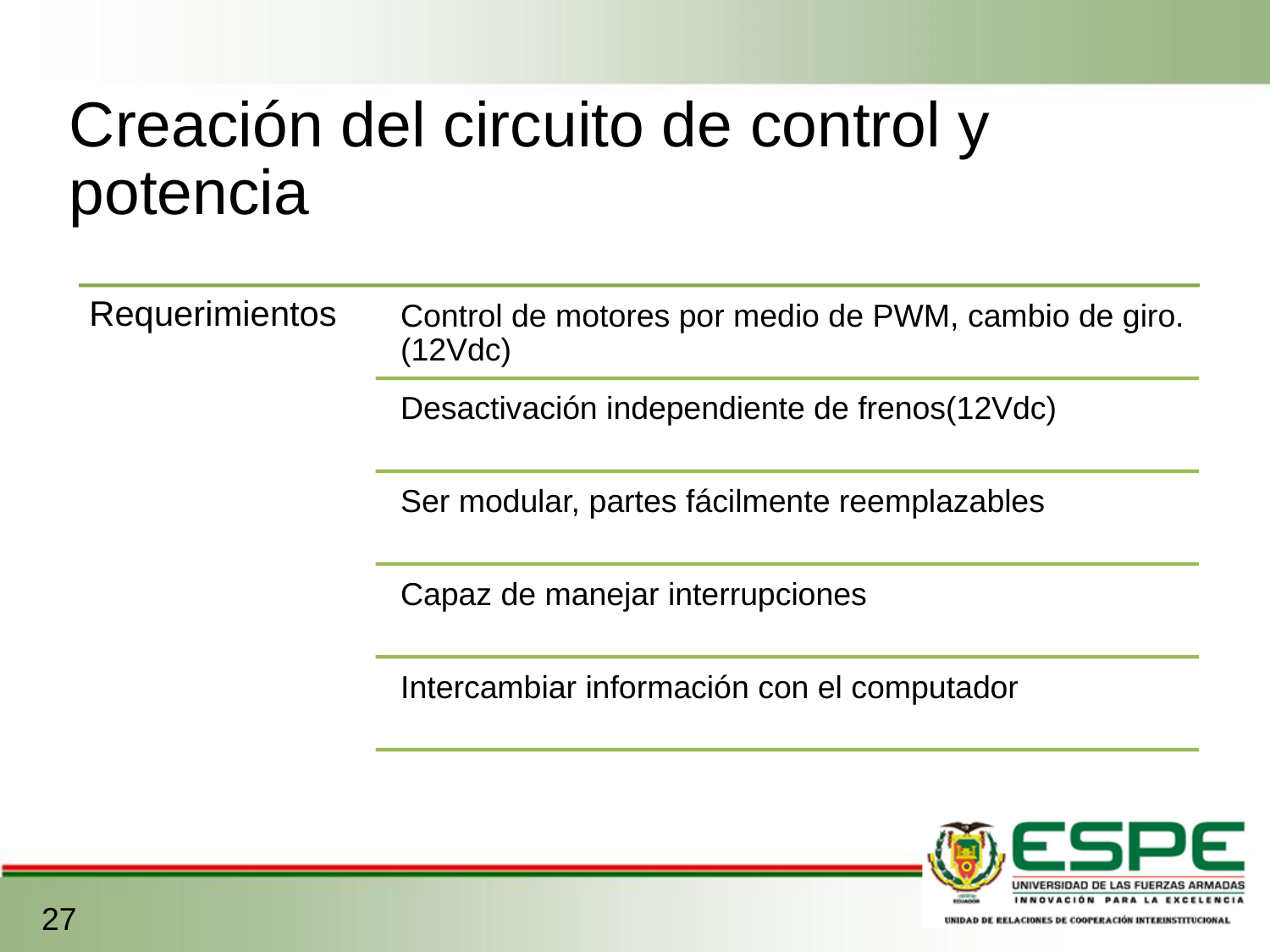

Creación del circuito de control y potencia
Requerimientos
Control de motores por medio de PWM, cambio de giro.(12Vdc)
Desactivación independiente de frenos(12Vdc)
Ser modular, partes fácilmente reemplazables
Capaz de manejar interrupciones
Intercambiar información con el computador
27